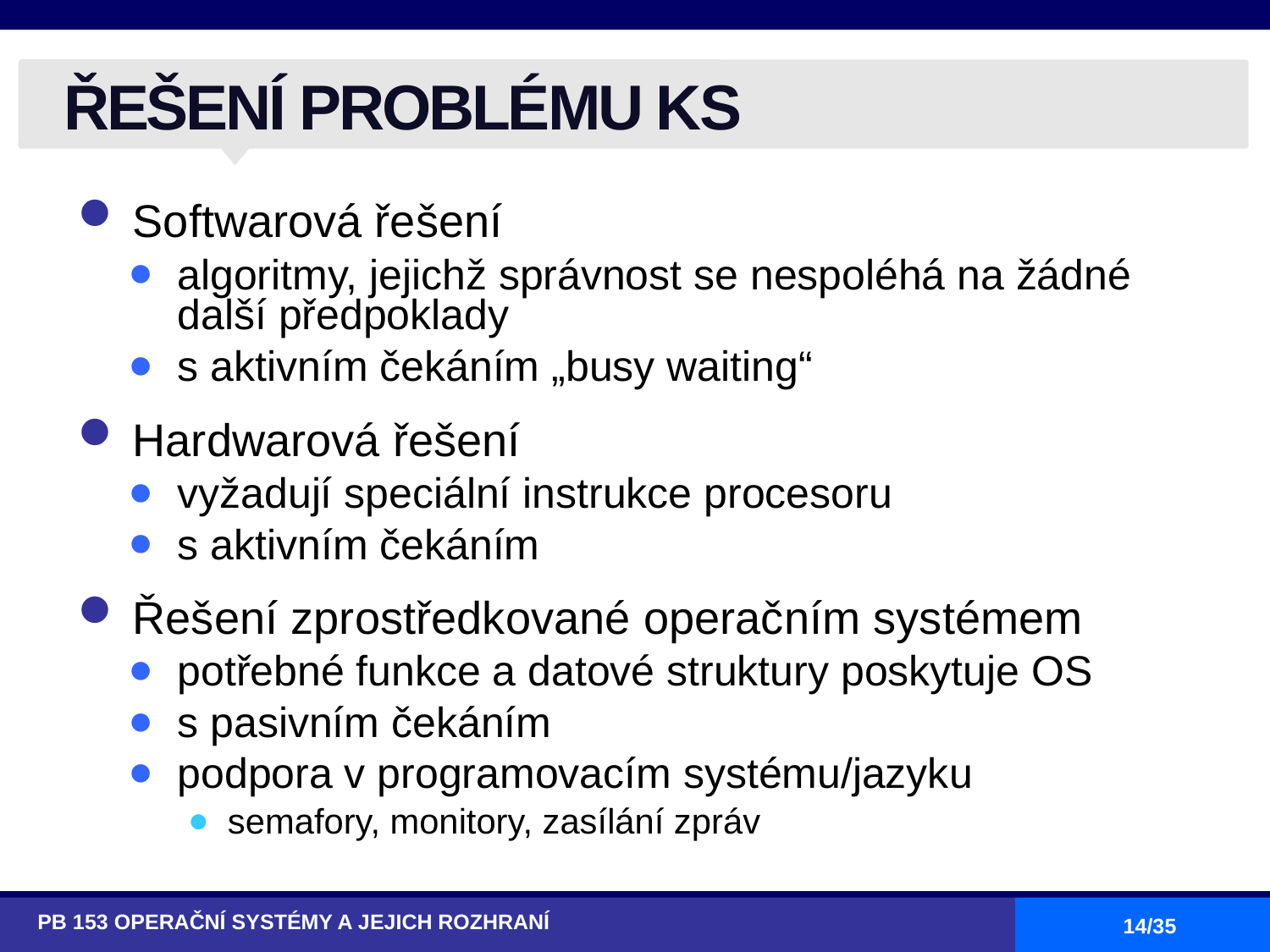

# ŘEŠENÍ PROBLÉMU KS
Softwarová řešení
algoritmy, jejichž správnost se nespoléhá na žádné další předpoklady
s aktivním čekáním „busy waiting“
Hardwarová řešení
vyžadují speciální instrukce procesoru
s aktivním čekáním
Řešení zprostředkované operačním systémem
potřebné funkce a datové struktury poskytuje OS
s pasivním čekáním
podpora v programovacím systému/jazyku
semafory, monitory, zasílání zpráv
PB 153 OPERAČNÍ SYSTÉMY A JEJICH ROZHRANÍ